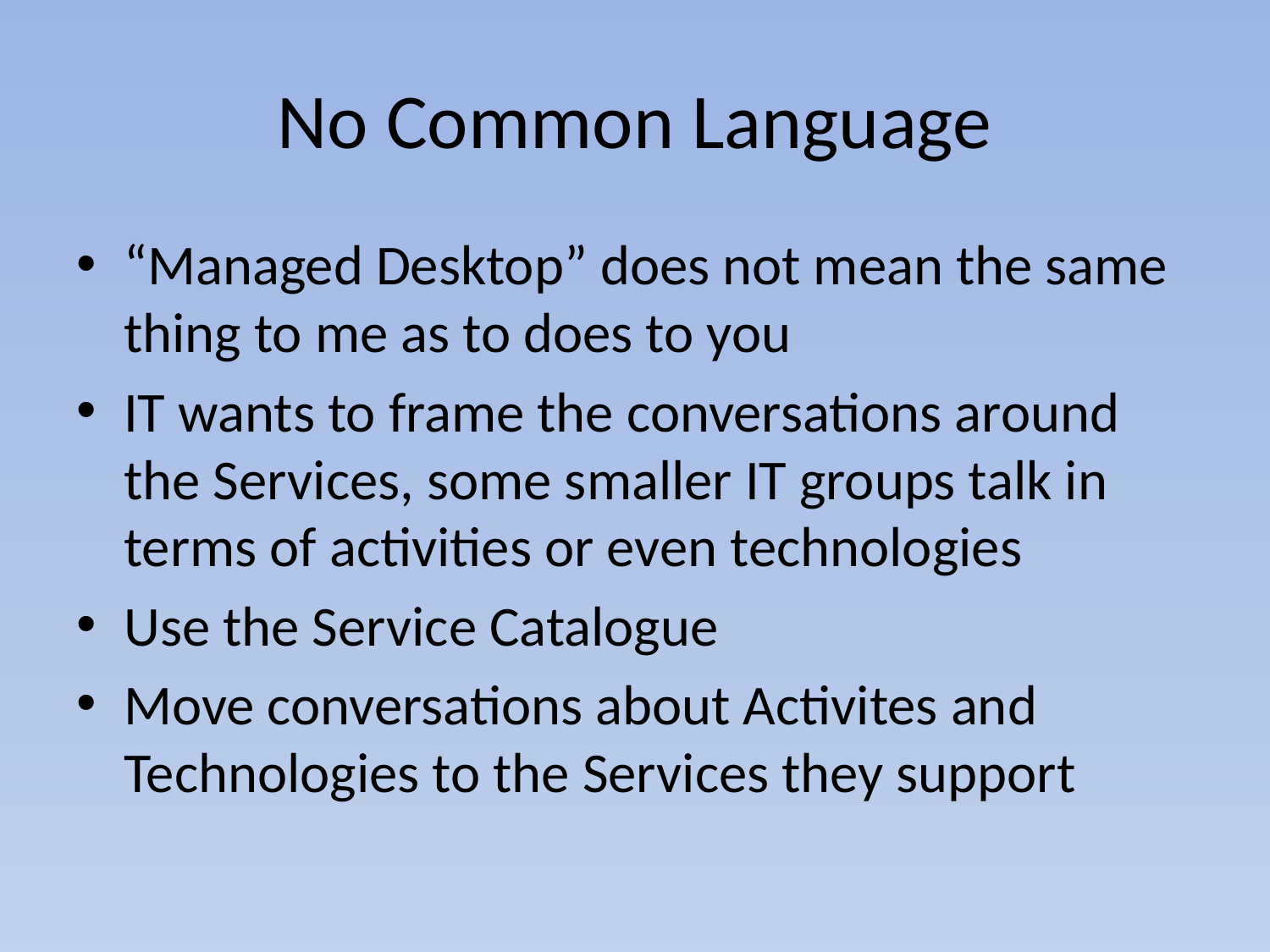

# No Common Language
“Managed Desktop” does not mean the same thing to me as to does to you
IT wants to frame the conversations around the Services, some smaller IT groups talk in terms of activities or even technologies
Use the Service Catalogue
Move conversations about Activites and Technologies to the Services they support